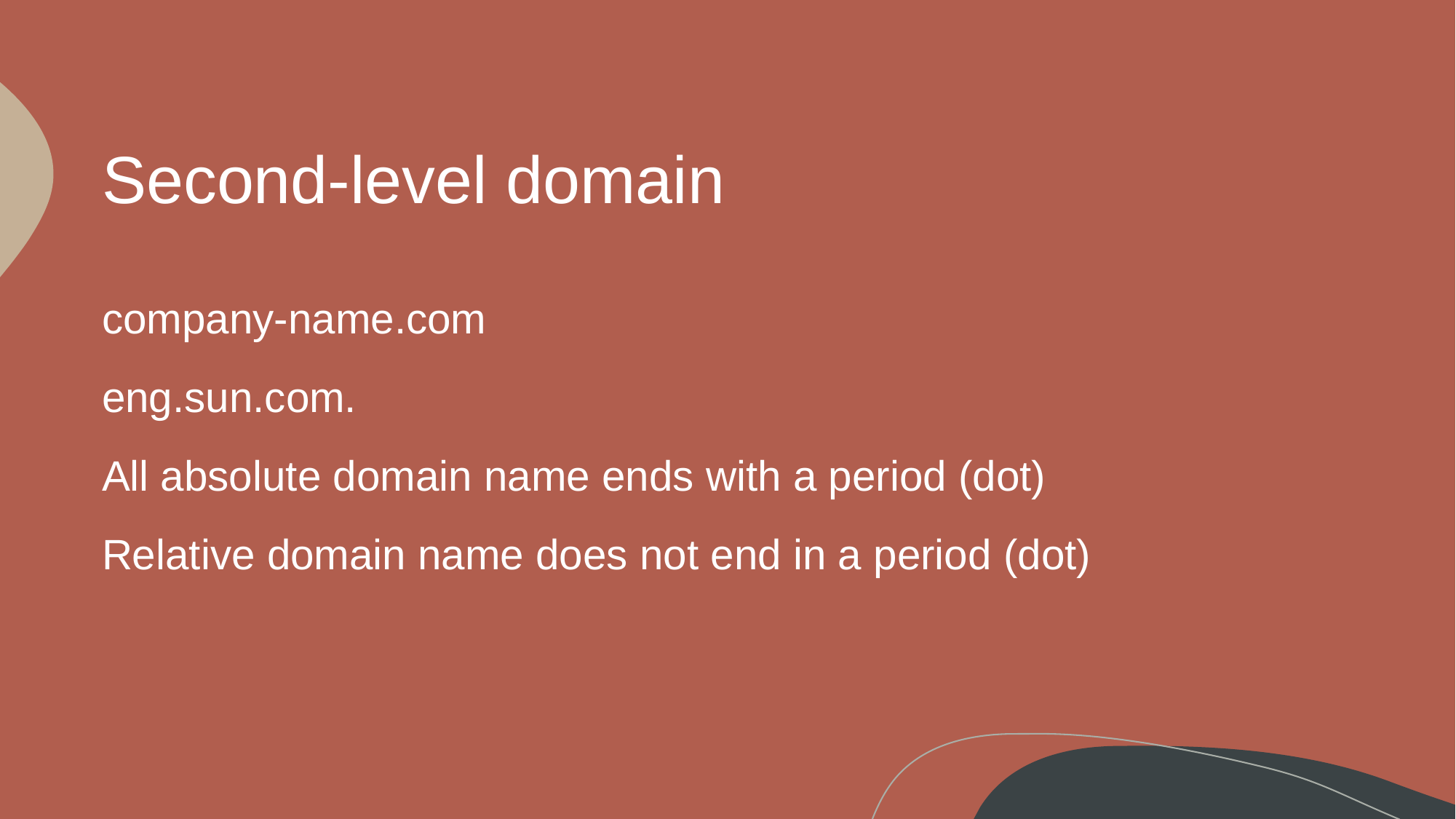

# Second-level domain
company-name.com
eng.sun.com.
All absolute domain name ends with a period (dot)
Relative domain name does not end in a period (dot)